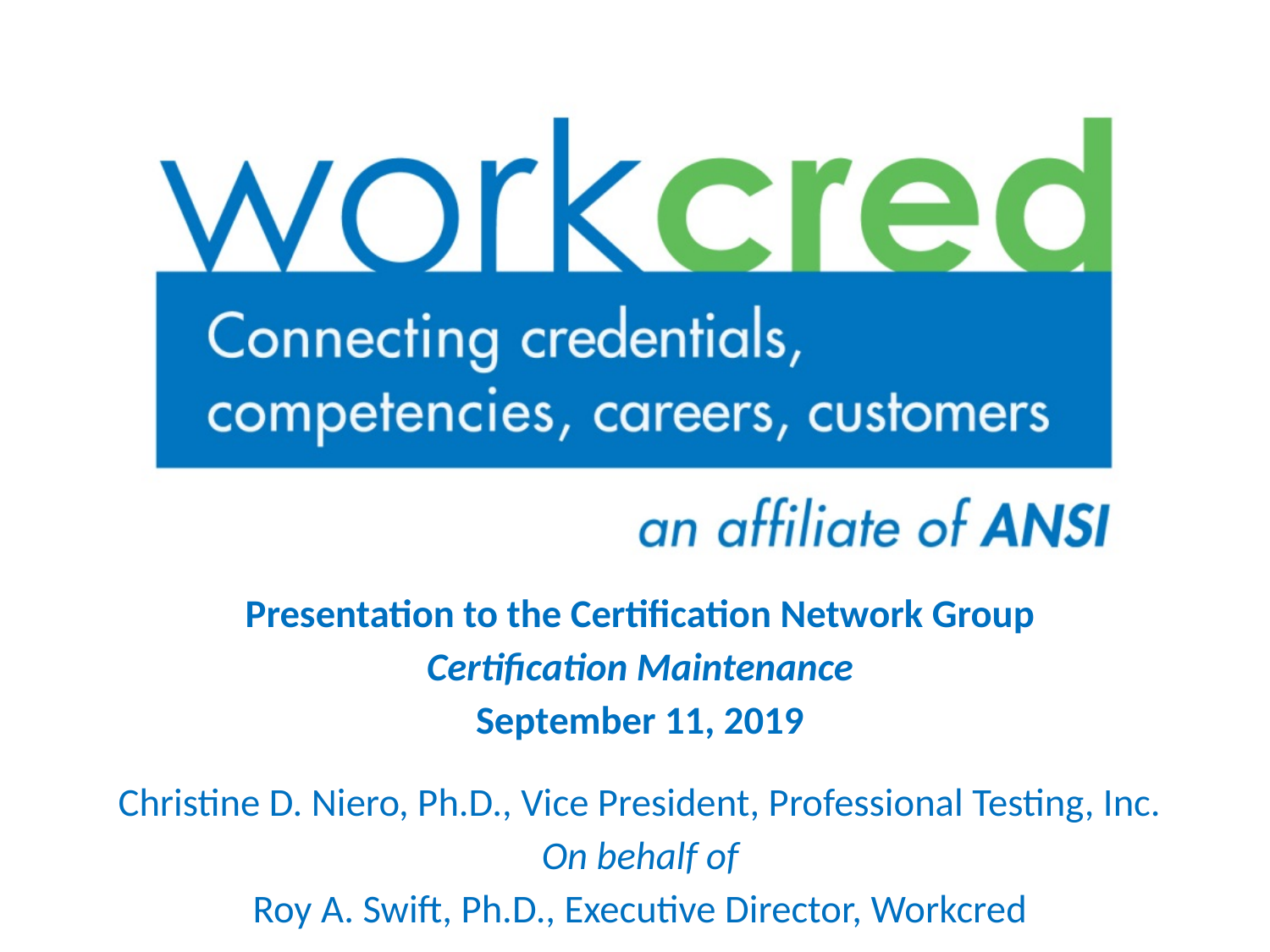

Presentation to the Certification Network Group
Certification Maintenance
September 11, 2019

Christine D. Niero, Ph.D., Vice President, Professional Testing, Inc.
On behalf of
Roy A. Swift, Ph.D., Executive Director, Workcred